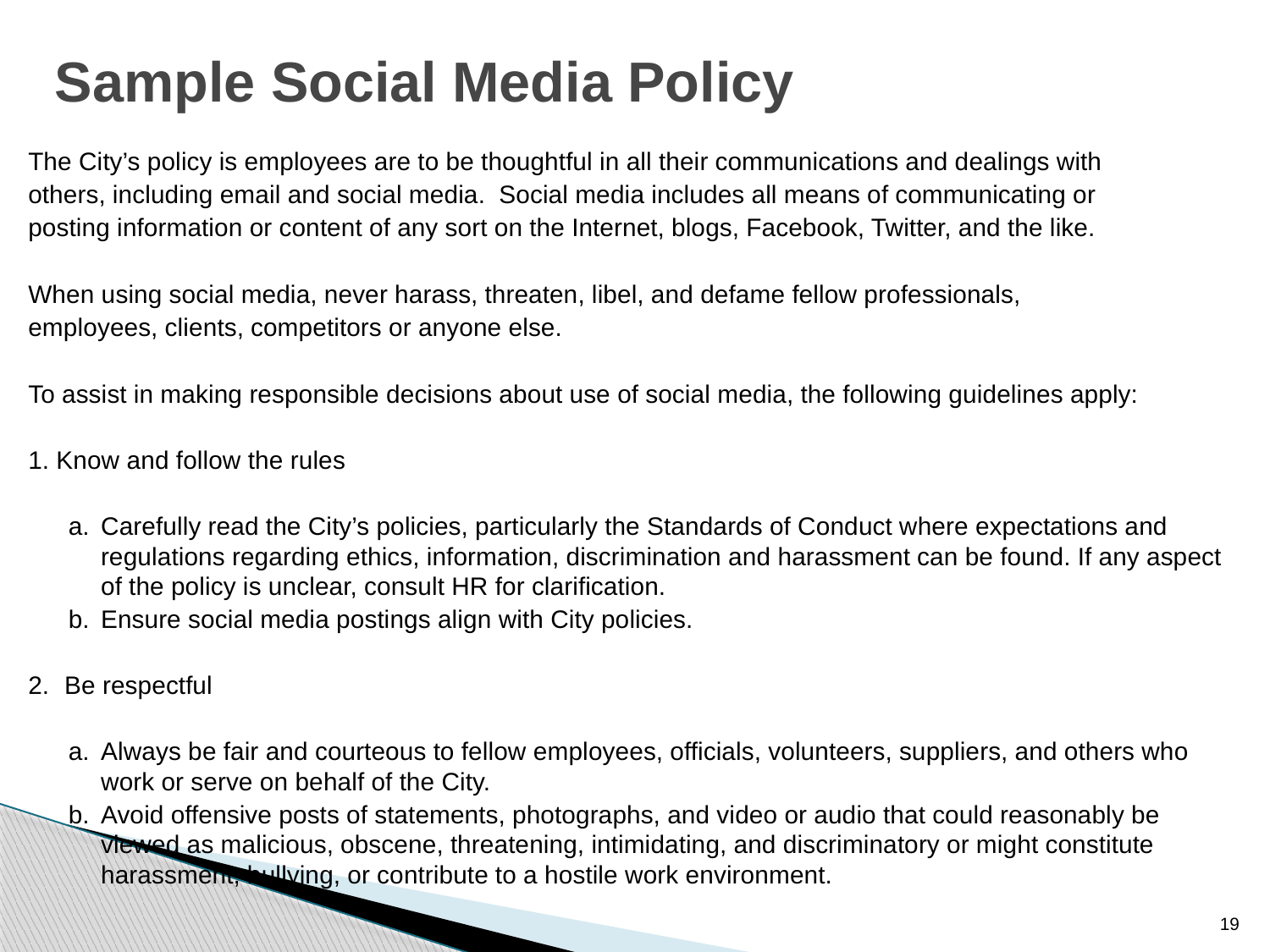

# Sample Social Media Policy

The City’s policy is employees are to be thoughtful in all their communications and dealings with
others, including email and social media.  Social media includes all means of communicating or
posting information or content of any sort on the Internet, blogs, Facebook, Twitter, and the like.

When using social media, never harass, threaten, libel, and defame fellow professionals,
employees, clients, competitors or anyone else.

To assist in making responsible decisions about use of social media, the following guidelines apply:

1. Know and follow the rules

a.	Carefully read the City’s policies, particularly the Standards of Conduct where expectations and regulations regarding ethics, information, discrimination and harassment can be found. If any aspect of the policy is unclear, consult HR for clarification.
b.	Ensure social media postings align with City policies.

2.	Be respectful

a.	Always be fair and courteous to fellow employees, officials, volunteers, suppliers, and others who work or serve on behalf of the City.
b.	Avoid offensive posts of statements, photographs, and video or audio that could reasonably be viewed as malicious, obscene, threatening, intimidating, and discriminatory or might constitute harassment, bullying, or contribute to a hostile work environment.

19